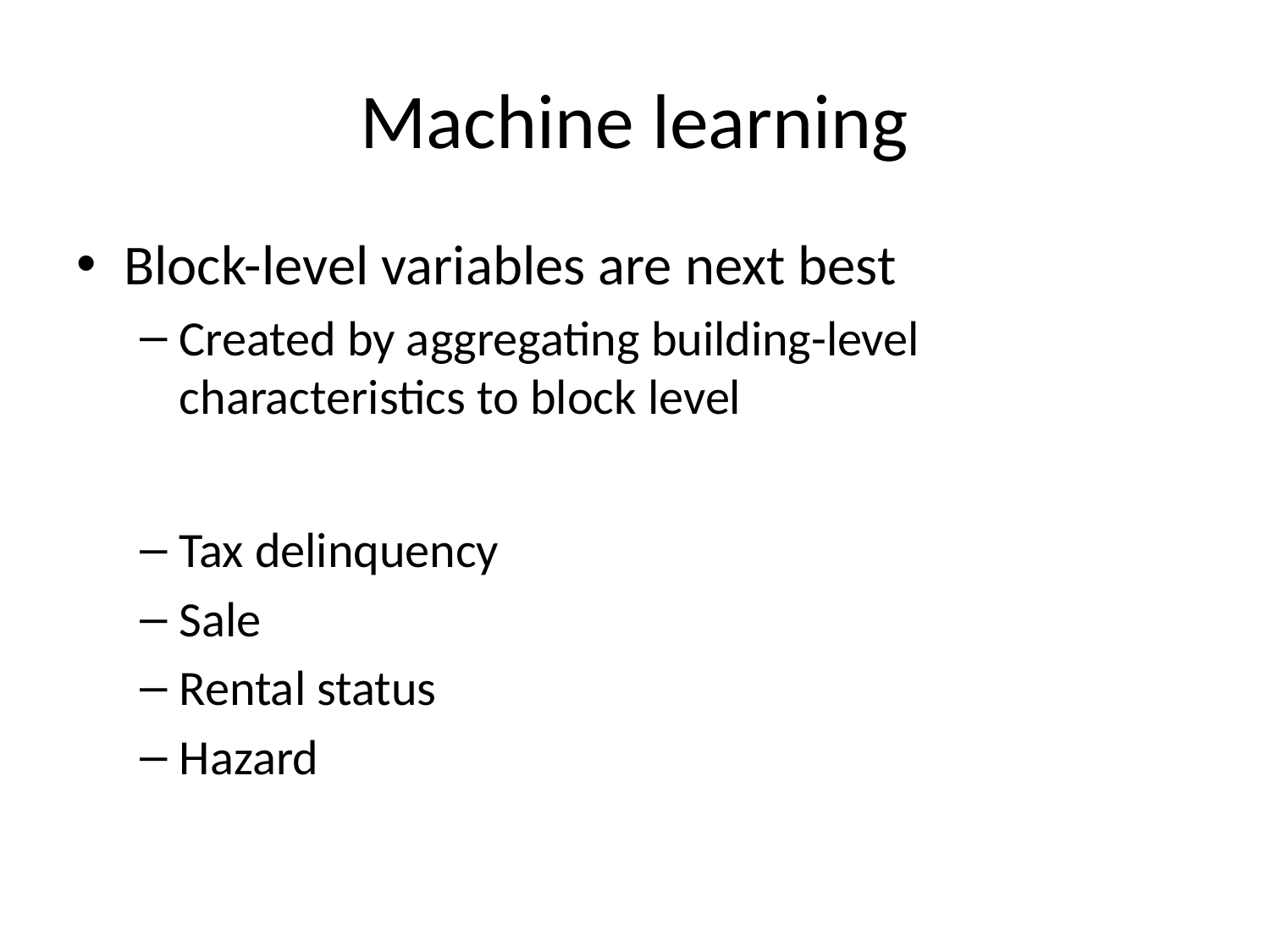

# Machine learning
Block-level variables are next best
Created by aggregating building-level characteristics to block level

Tax delinquency
Sale
Rental status
Hazard